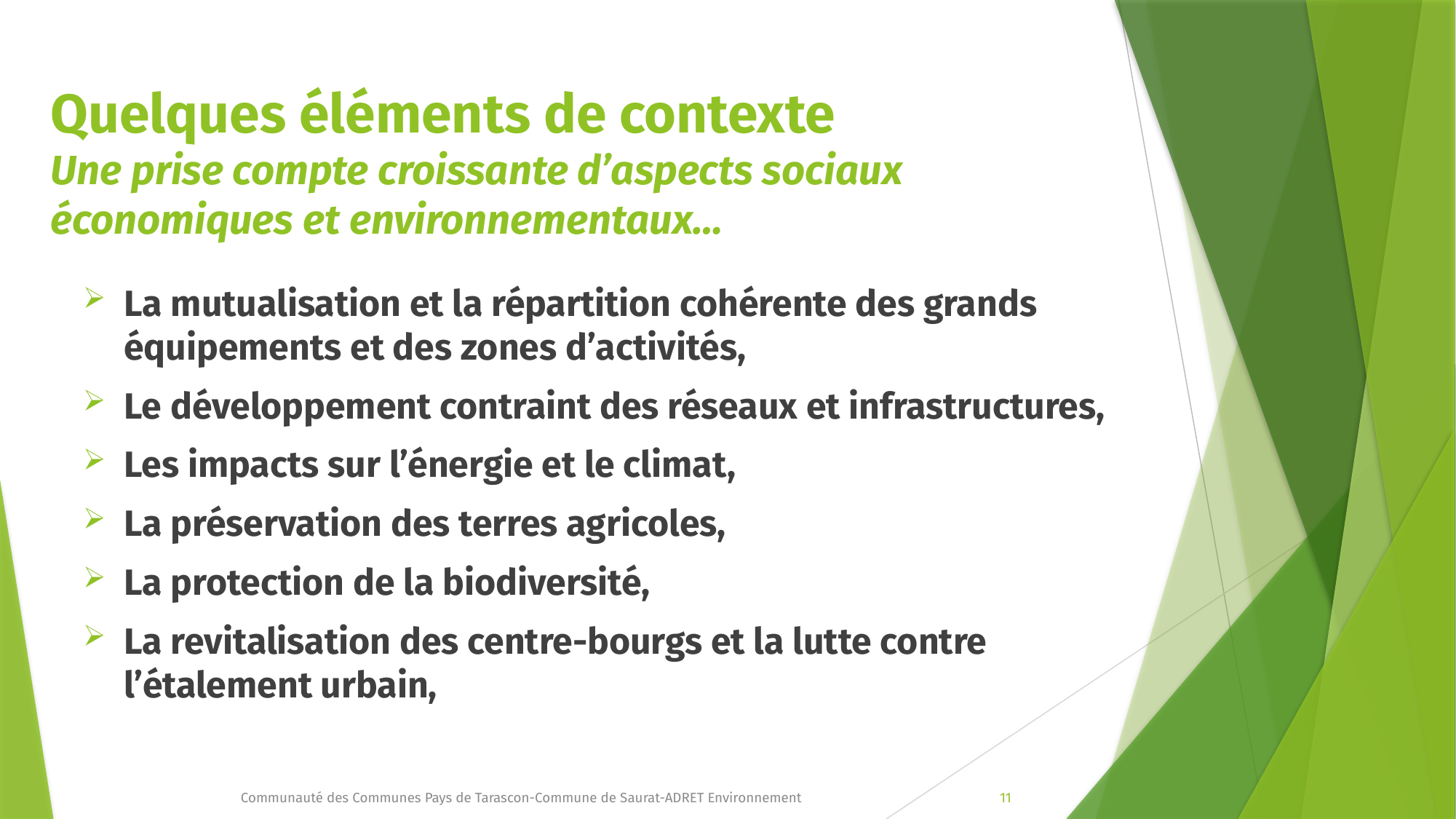

# Quelques éléments de contexte Une prise compte croissante d’aspects sociaux économiques et environnementaux…
La mutualisation et la répartition cohérente des grands équipements et des zones d’activités,
Le développement contraint des réseaux et infrastructures,
Les impacts sur l’énergie et le climat,
La préservation des terres agricoles,
La protection de la biodiversité,
La revitalisation des centre-bourgs et la lutte contre l’étalement urbain,

11
Communauté des Communes Pays de Tarascon-Commune de Saurat-ADRET Environnement